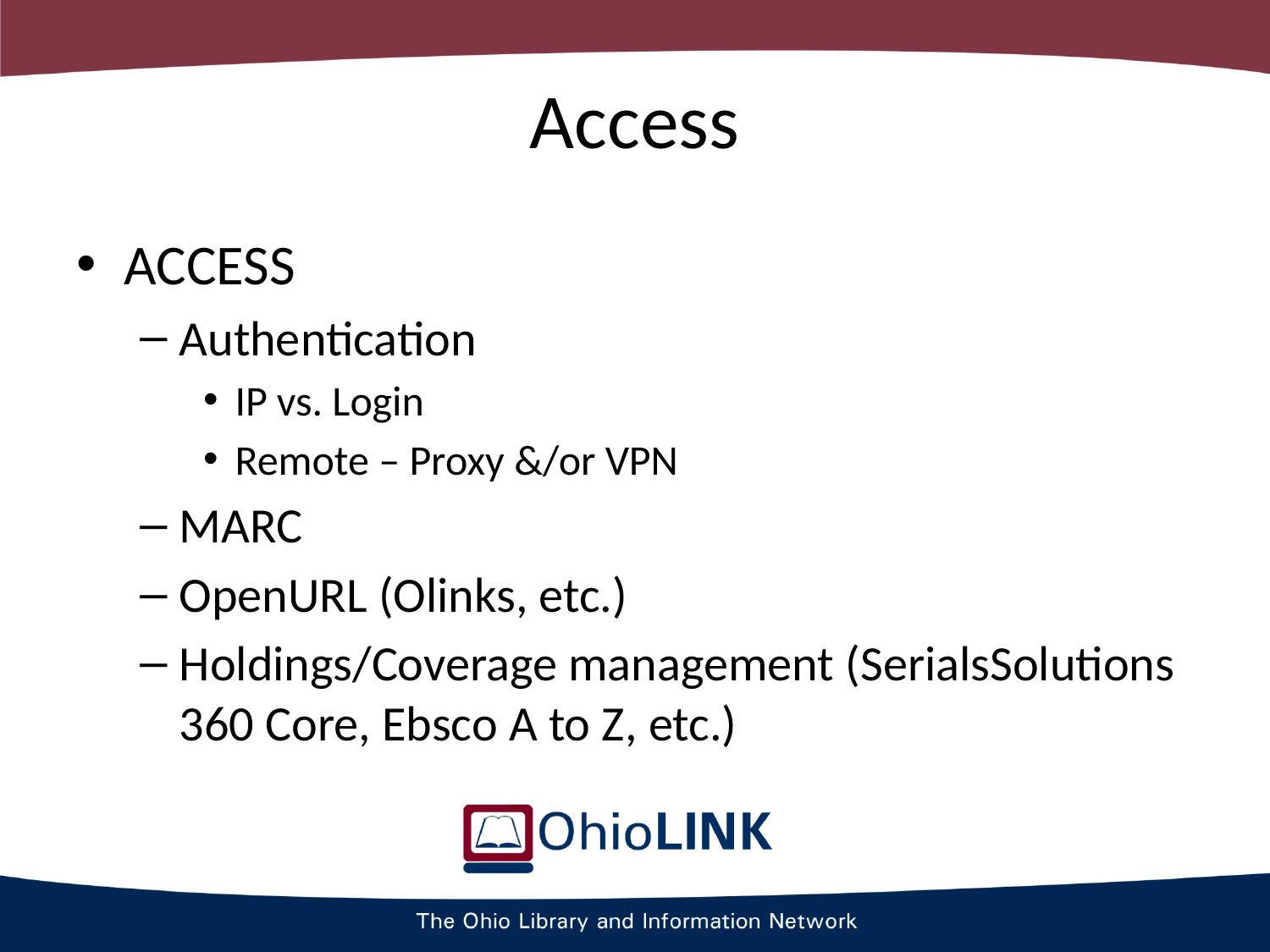

# Access
ACCESS
Authentication
IP vs. Login
Remote – Proxy &/or VPN
MARC
OpenURL (Olinks, etc.)
Holdings/Coverage management (SerialsSolutions 360 Core, Ebsco A to Z, etc.)